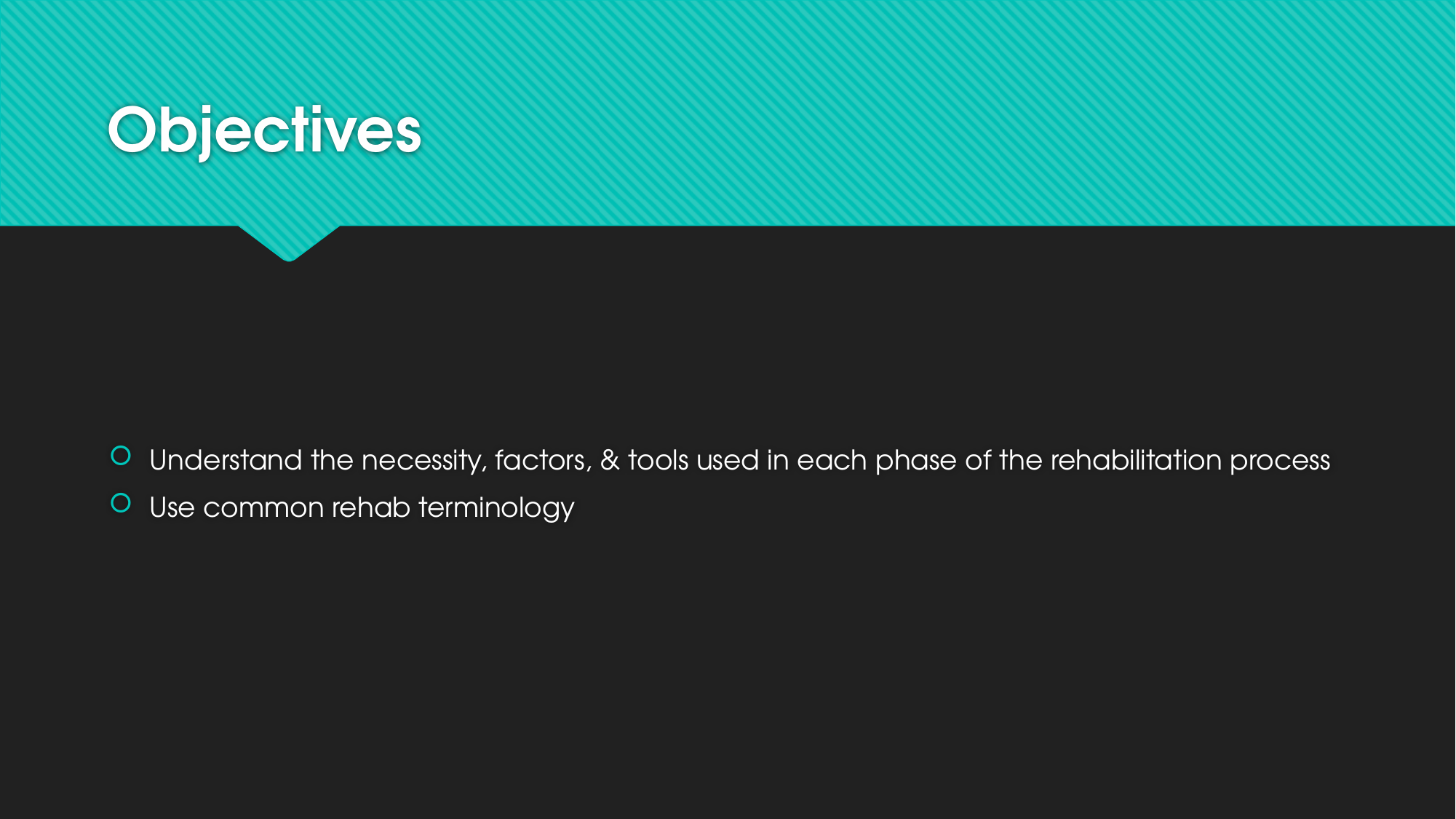

# Objectives
Understand the necessity, factors, & tools used in each phase of the rehabilitation process
Use common rehab terminology